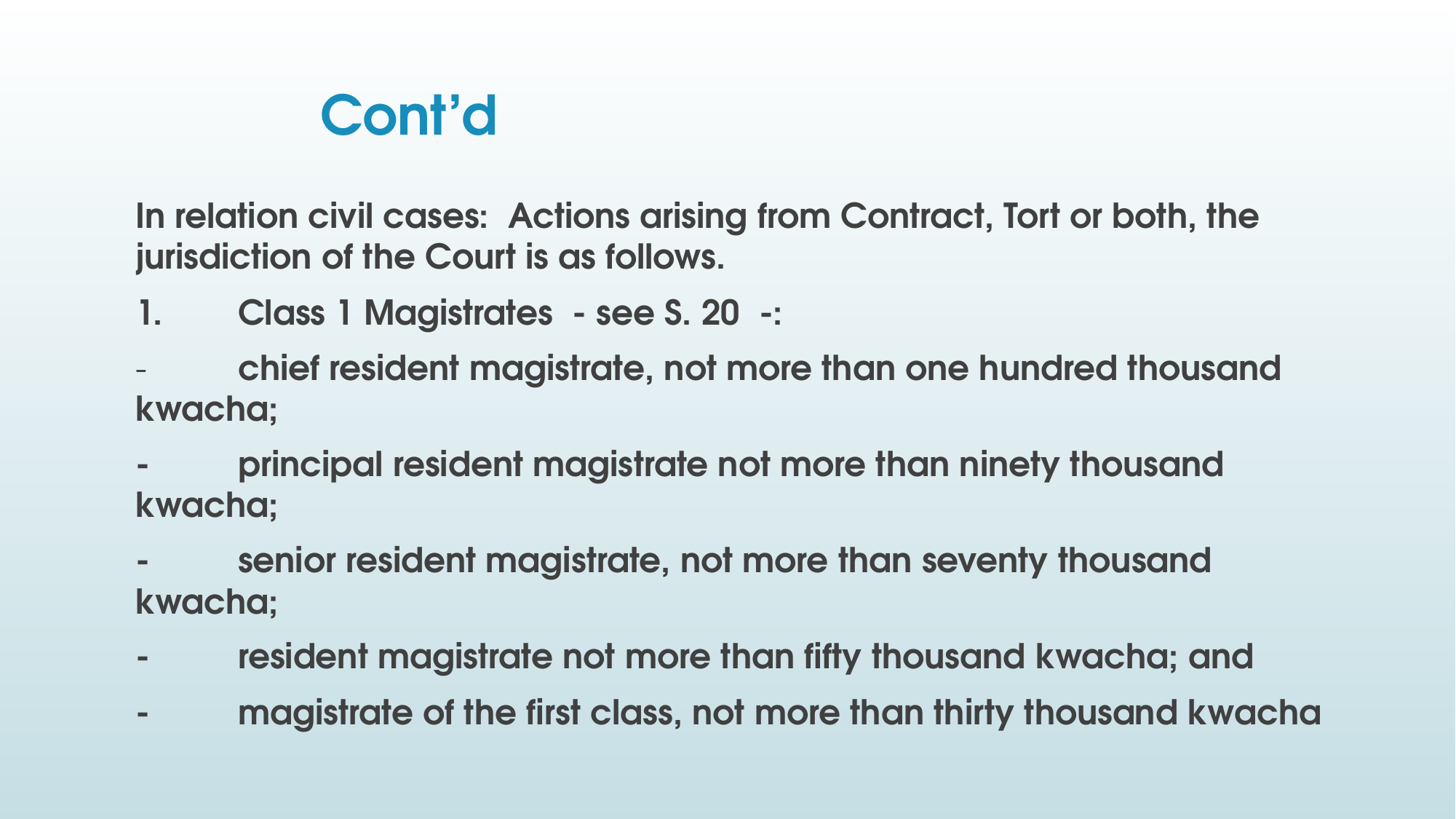

# Cont’d
In relation civil cases:  Actions arising from Contract, Tort or both, the jurisdiction of the Court is as follows.
1.	Class 1 Magistrates  - see S. 20  -:
-	chief resident magistrate, not more than one hundred thousand 	kwacha;
-	principal resident magistrate not more than ninety thousand 	kwacha;
-	senior resident magistrate, not more than seventy thousand 	kwacha;
-	resident magistrate not more than fifty thousand kwacha; and
-	magistrate of the first class, not more than thirty thousand kwacha